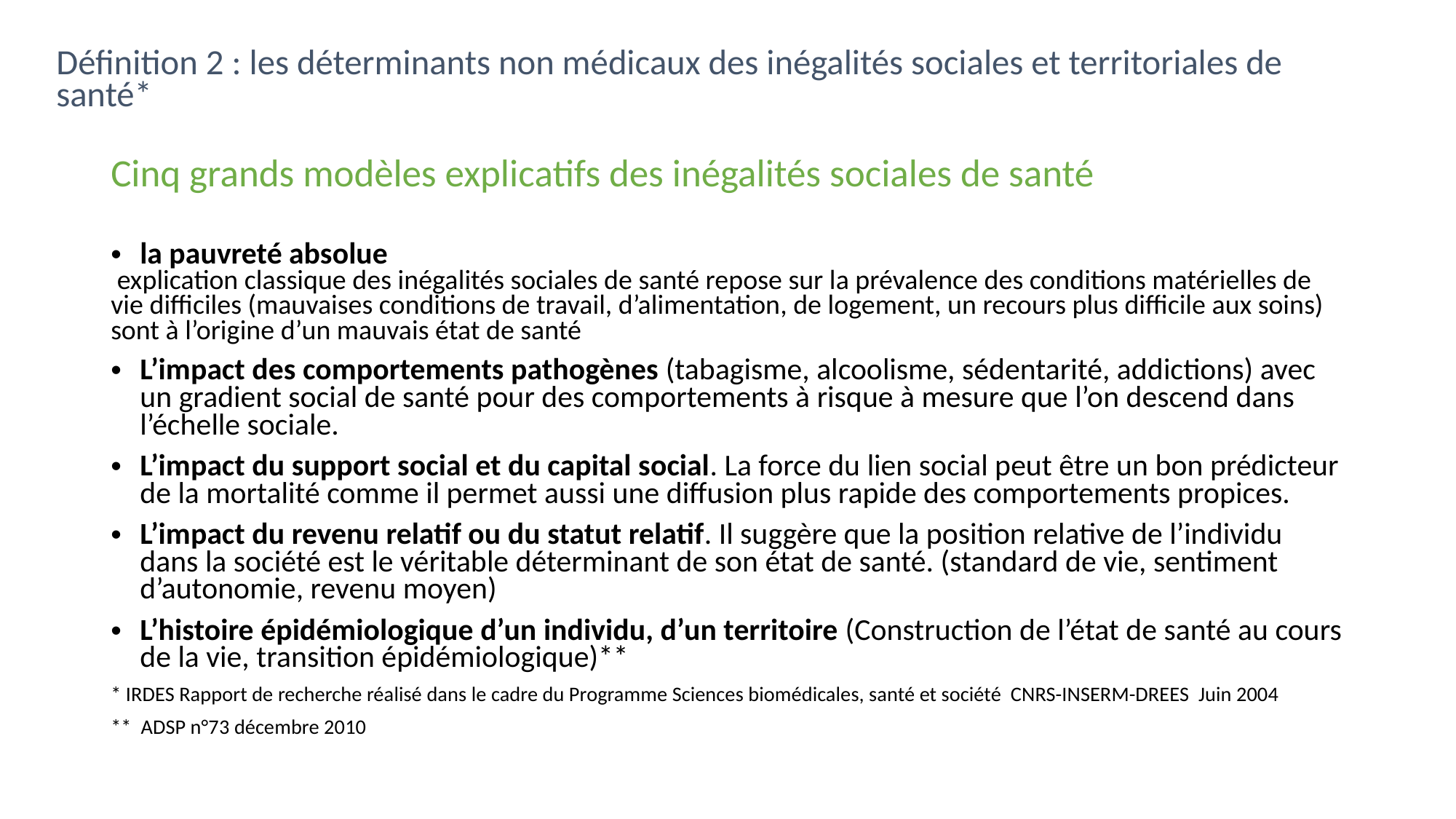

Définition 2 : les déterminants non médicaux des inégalités sociales et territoriales de santé*
Cinq grands modèles explicatifs des inégalités sociales de santé

la pauvreté absolue
 explication classique des inégalités sociales de santé repose sur la prévalence des conditions matérielles de vie difficiles (mauvaises conditions de travail, d’alimentation, de logement, un recours plus difficile aux soins) sont à l’origine d’un mauvais état de santé
L’impact des comportements pathogènes (tabagisme, alcoolisme, sédentarité, addictions) avec un gradient social de santé pour des comportements à risque à mesure que l’on descend dans l’échelle sociale.
L’impact du support social et du capital social. La force du lien social peut être un bon prédicteur de la mortalité comme il permet aussi une diffusion plus rapide des comportements propices.
L’impact du revenu relatif ou du statut relatif. Il suggère que la position relative de l’individu dans la société est le véritable déterminant de son état de santé. (standard de vie, sentiment d’autonomie, revenu moyen)
L’histoire épidémiologique d’un individu, d’un territoire (Construction de l’état de santé au cours de la vie, transition épidémiologique)**
* IRDES Rapport de recherche réalisé dans le cadre du Programme Sciences biomédicales, santé et société  CNRS-INSERM-DREES  Juin 2004
**  ADSP n°73 décembre 2010